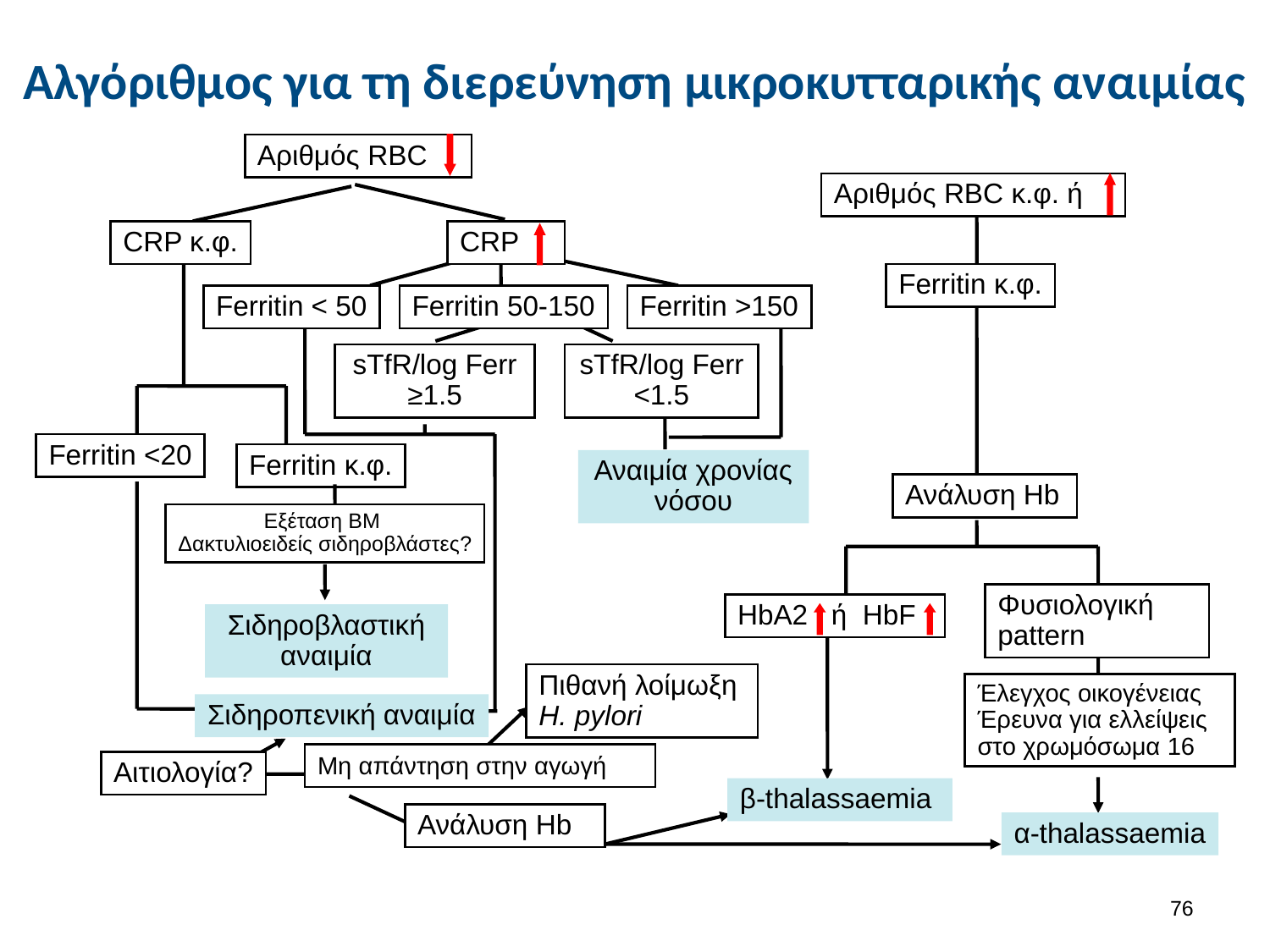

# Αλγόριθμος για τη διερεύνηση μικροκυτταρικής αναιμίας
Αριθμός RBC

Αριθμός RBC κ.φ. ή

CRP κ.φ.
CRP

Ferritin κ.φ.
Ferritin < 50
Ferritin 50-150
Ferritin >150

sTfR/log Ferr
≥1.5
sTfR/log Ferr
<1.5

Ferritin <20

Ferritin κ.φ.
Αναιμία χρονίας νόσου
Ανάλυση Hb

Εξέταση BM
Δακτυλιοειδείς σιδηροβλάστες?

Φυσιολογική  pattern
HbA2   ή  HbF
Σιδηροβλαστική αναιμία

Πιθανή λοίμωξη
H. pylori
Έλεγχος οικογένειας
Έρευνα για ελλείψεις στο χρωμόσωμα 16
Σιδηροπενική αναιμία

Μη απάντηση στην αγωγή
Αιτιολογία?

β-thalassaemia

Ανάλυση Hb
α-thalassaemia

76